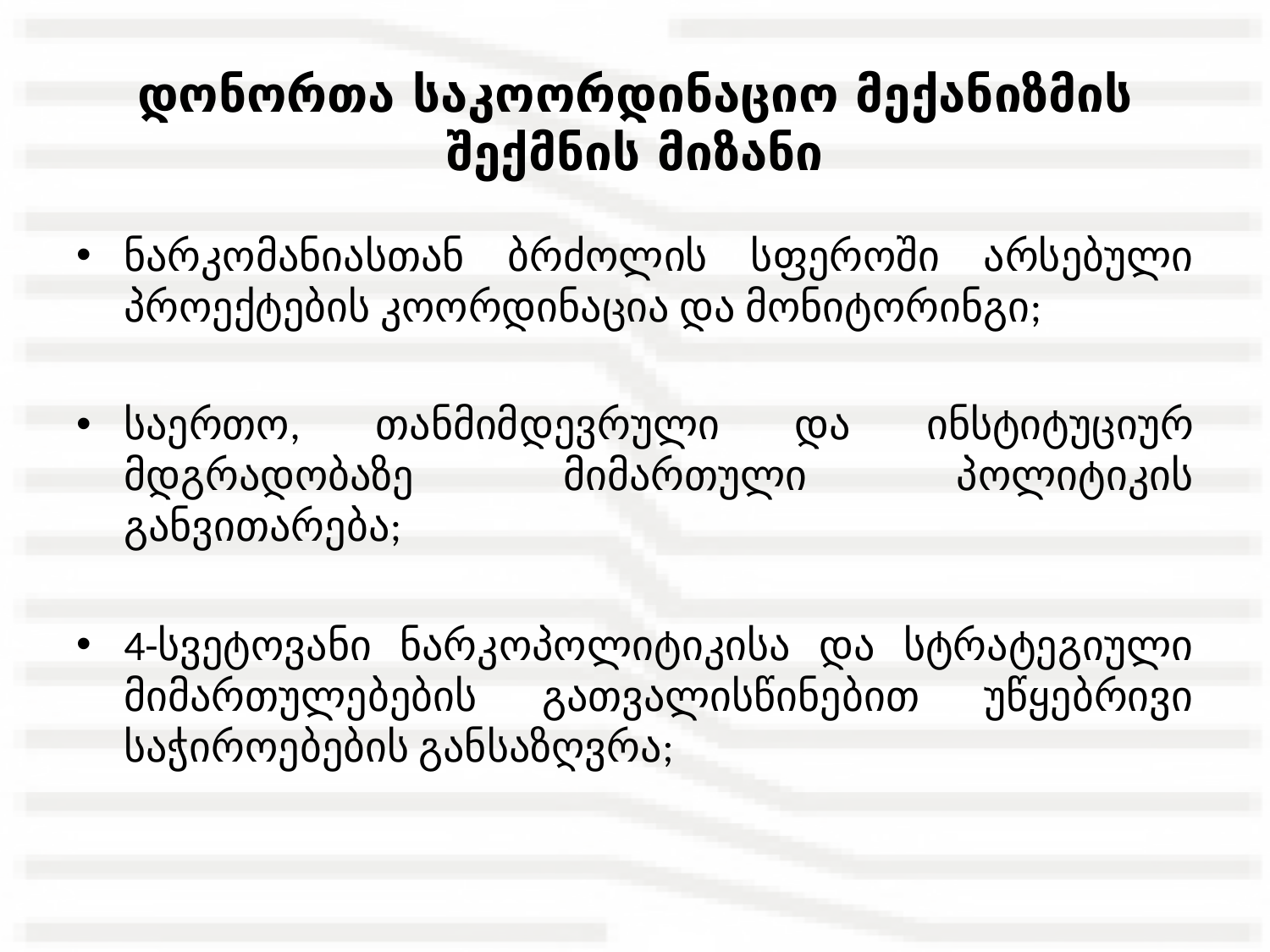

# დონორთა საკოორდინაციო მექანიზმის შექმნის მიზანი
ნარკომანიასთან ბრძოლის სფეროში არსებული პროექტების კოორდინაცია და მონიტორინგი;

საერთო, თანმიმდევრული და ინსტიტუციურ მდგრადობაზე მიმართული პოლიტიკის განვითარება;

4-სვეტოვანი ნარკოპოლიტიკისა და სტრატეგიული მიმართულებების გათვალისწინებით უწყებრივი საჭიროებების განსაზღვრა;